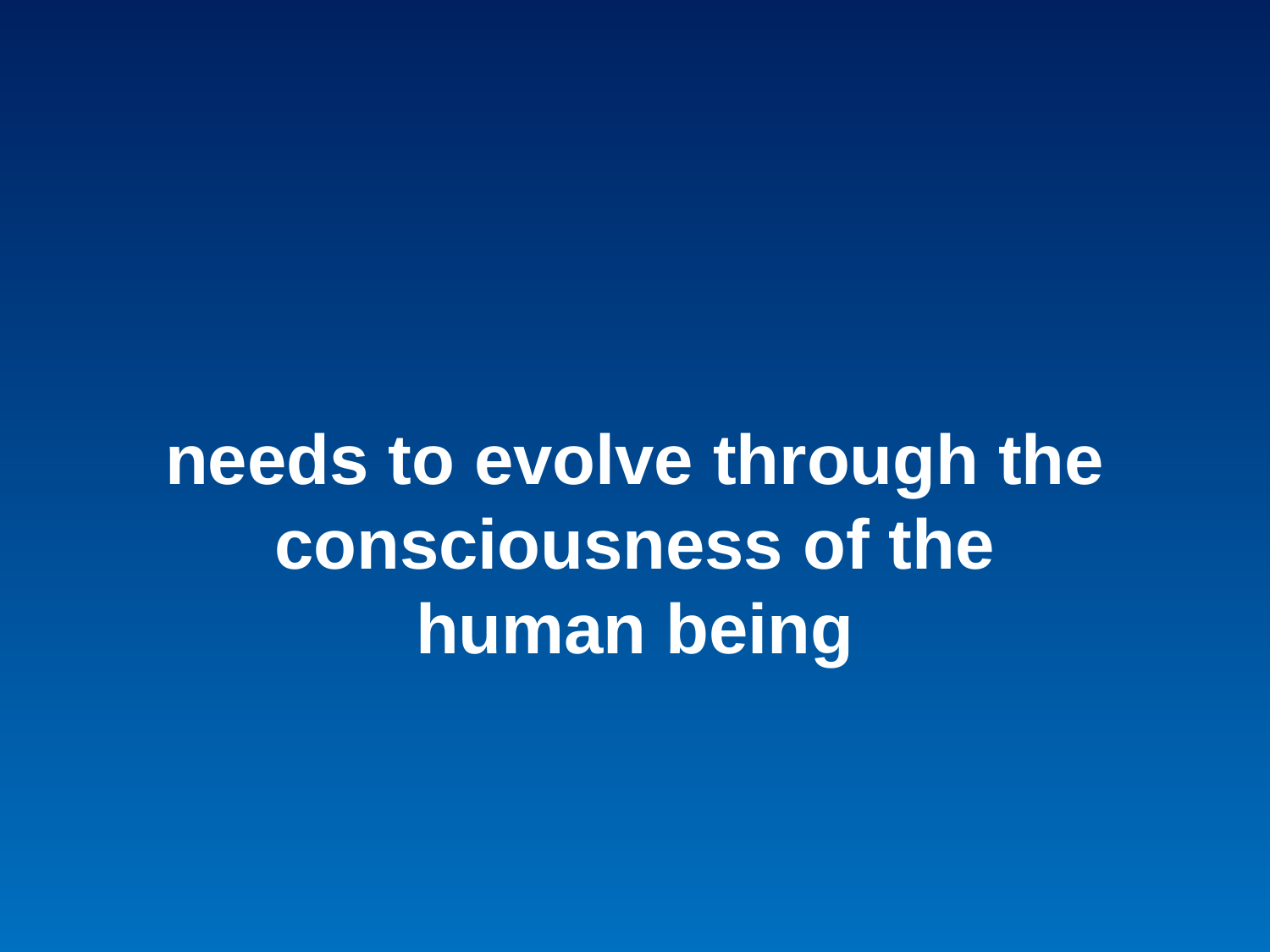

needs to evolve through the consciousness of the human being